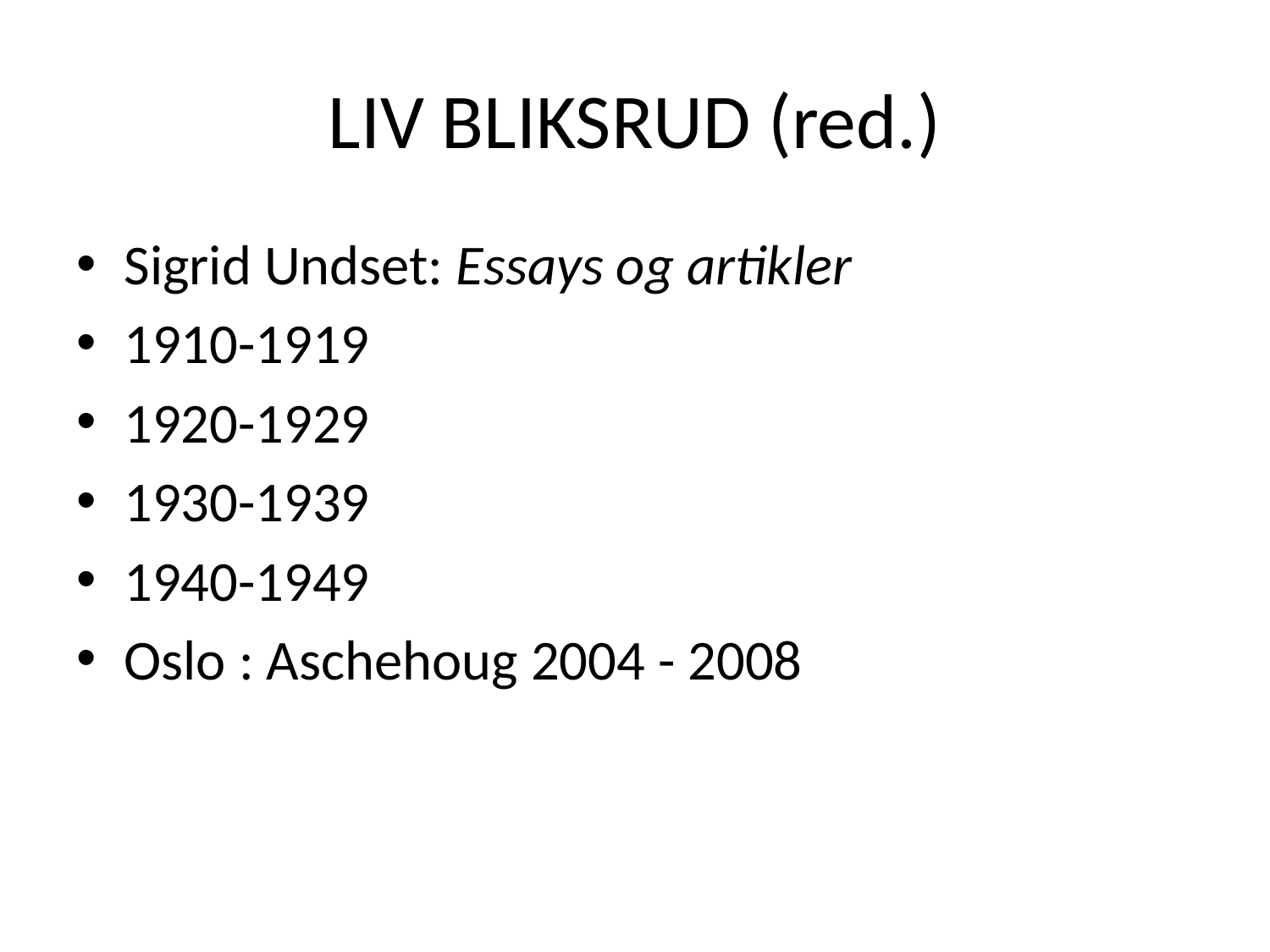

# LIV BLIKSRUD (red.)
Sigrid Undset: Essays og artikler
1910-1919
1920-1929
1930-1939
1940-1949
Oslo : Aschehoug 2004 - 2008